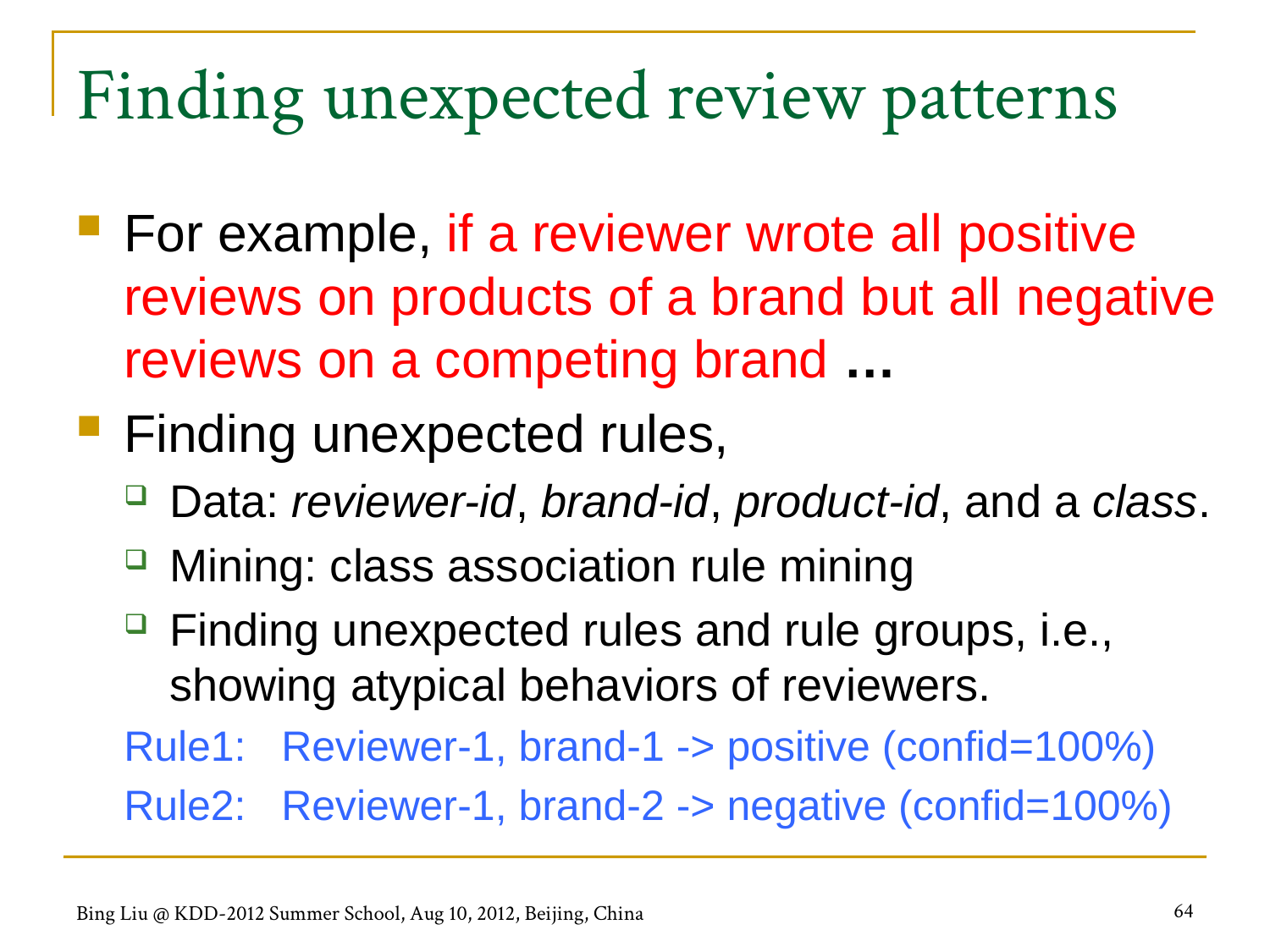

# Finding unexpected review patterns
For example, if a reviewer wrote all positive reviews on products of a brand but all negative reviews on a competing brand …
Finding unexpected rules,
Data: reviewer-id, brand-id, product-id, and a class.
Mining: class association rule mining
Finding unexpected rules and rule groups, i.e., showing atypical behaviors of reviewers.
Rule1:   Reviewer-1, brand-1 -> positive (confid=100%)
Rule2:   Reviewer-1, brand-2 -> negative (confid=100%)

64
Bing Liu @ KDD-2012 Summer School, Aug 10, 2012, Beijing, China